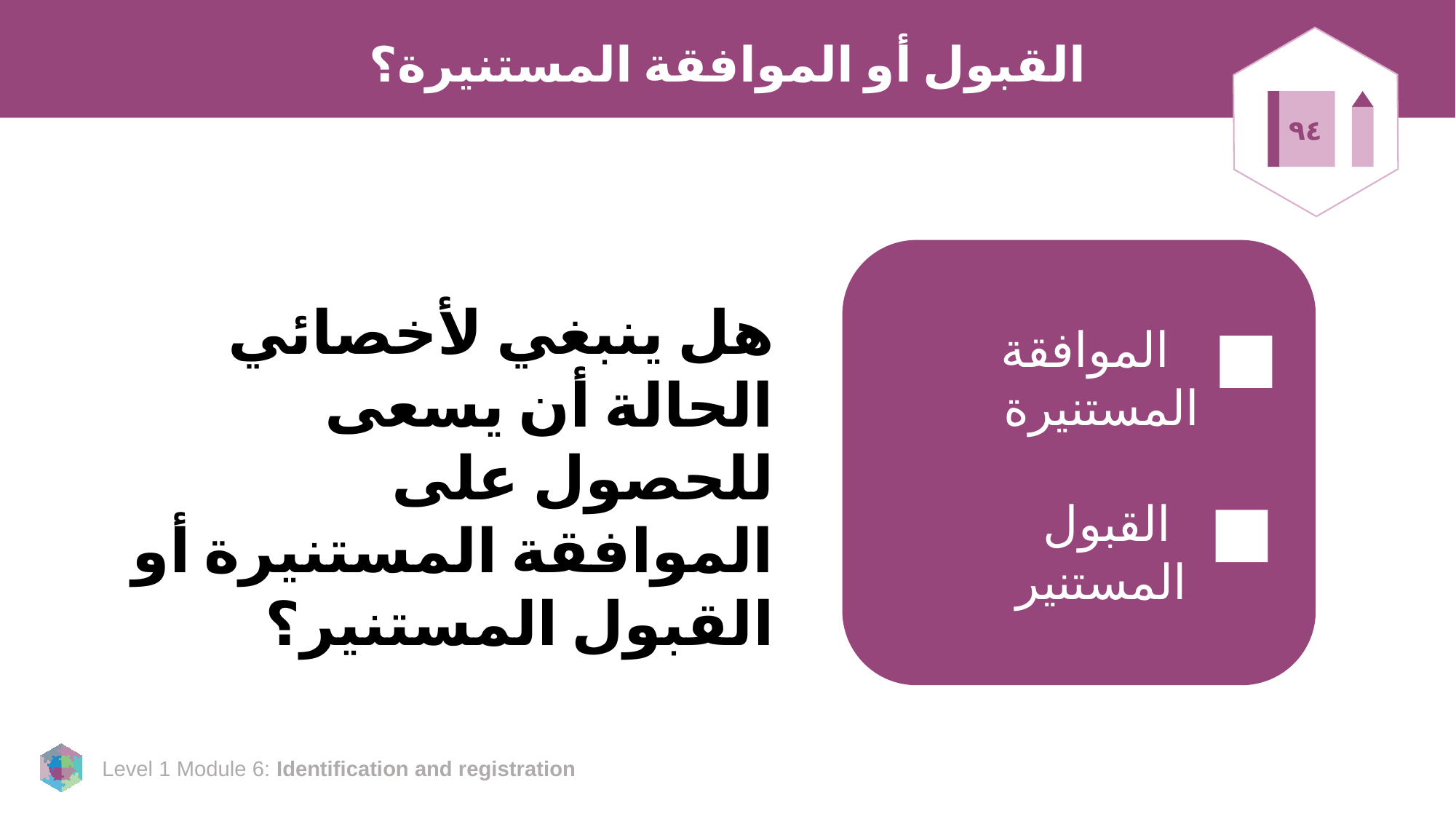

# القبول أو الموافقة المستنيرة؟

٩٤

هل ينبغي لأخصائي الحالة أن يسعى للحصول على الموافقة المستنيرة أو القبول المستنير؟
   الموافقة المستنيرة

القبول
المستنير